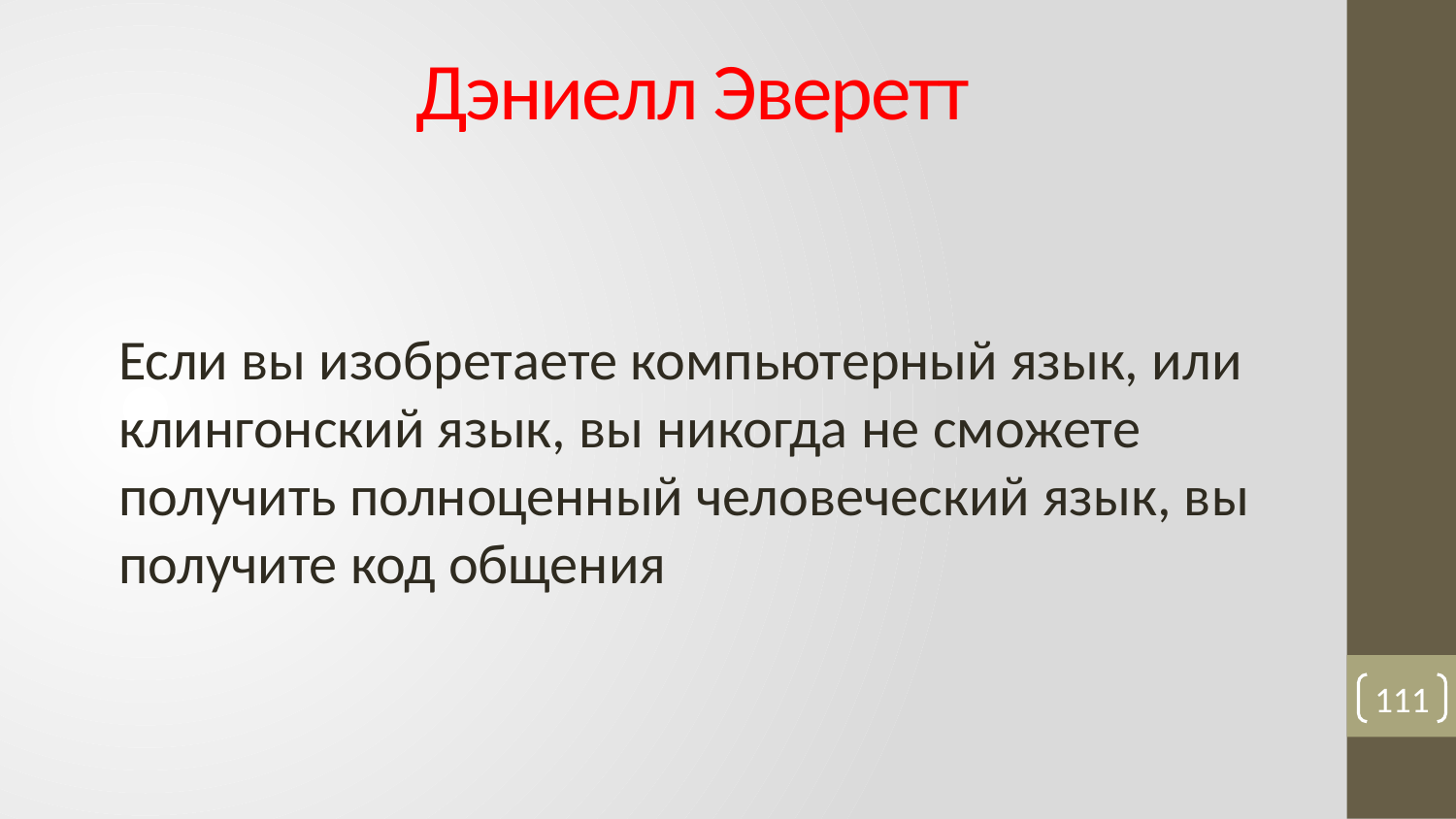

# Дэниелл Эверетт

Если вы изобретаете компьютерный язык, или клингонский язык, вы никогда не сможете получить полноценный человеческий язык, вы получите код общения
111